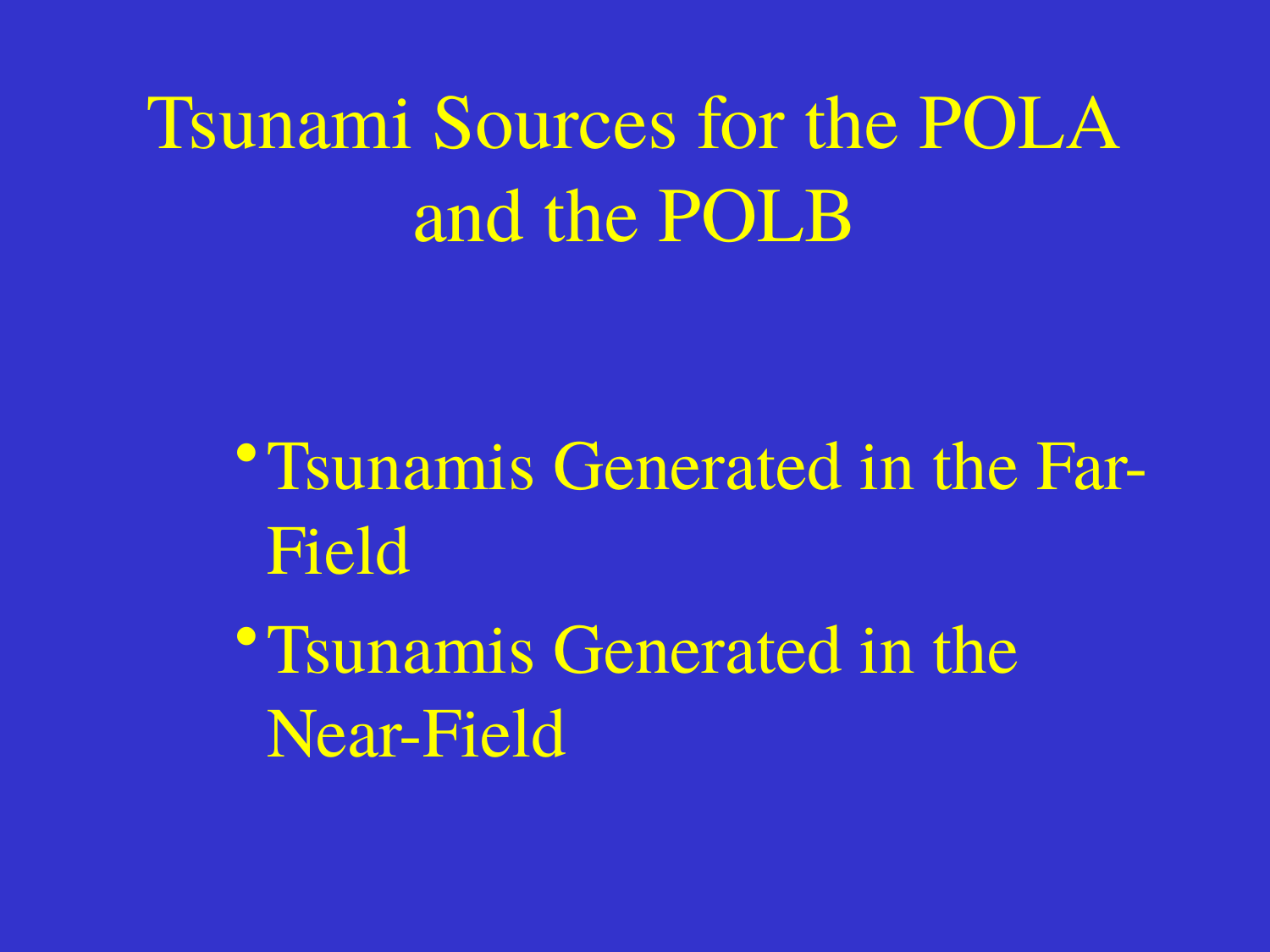

# Tsunami Sources for the POLA and the POLB
Tsunamis Generated in the Far-Field
Tsunamis Generated in the Near-Field